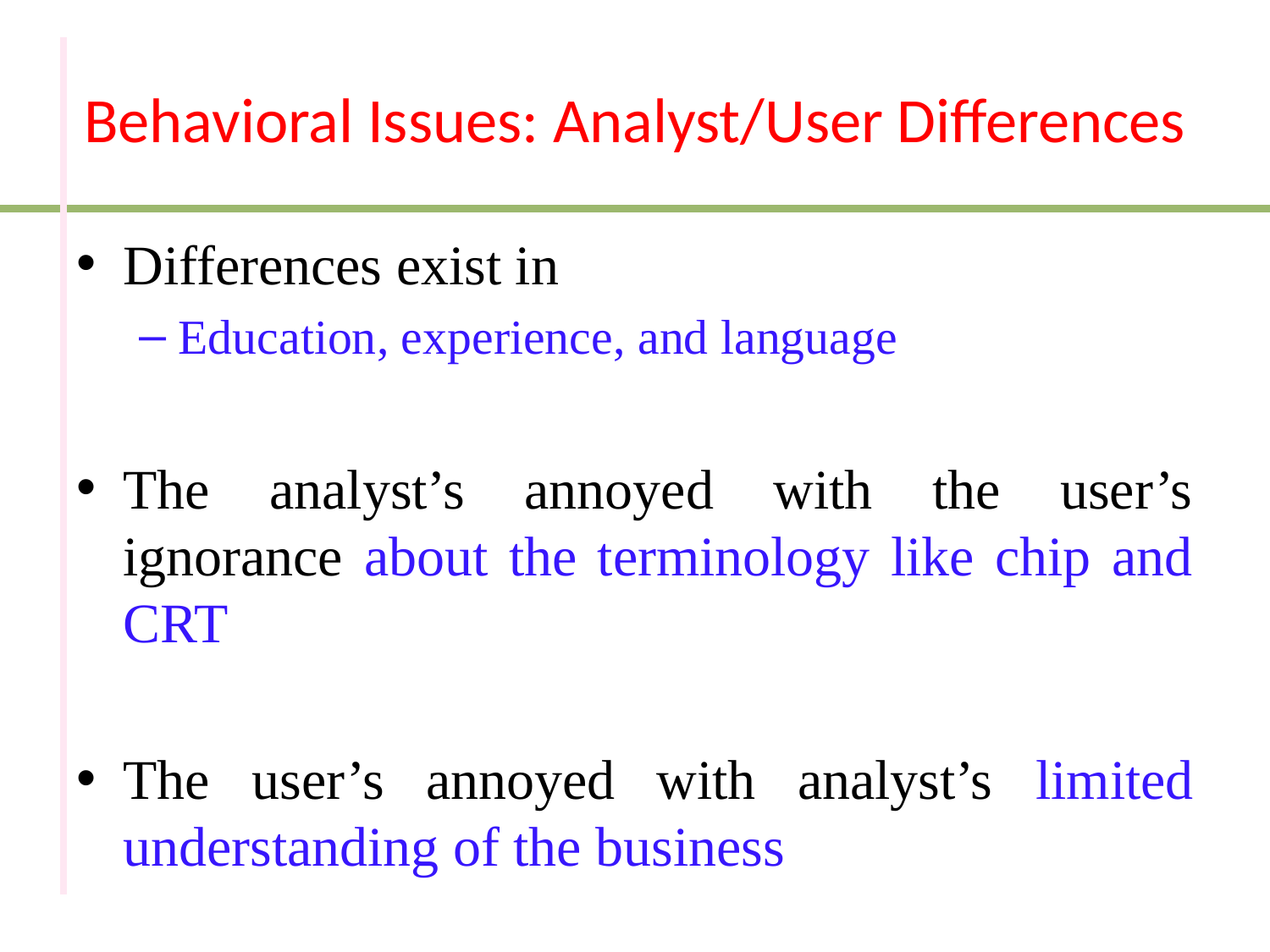

# Behavioral Issues: Analyst/User Differences
Differences exist in
Education, experience, and language

The analyst’s annoyed with the user’s ignorance about the terminology like chip and CRT

The user’s annoyed with analyst’s limited understanding of the business